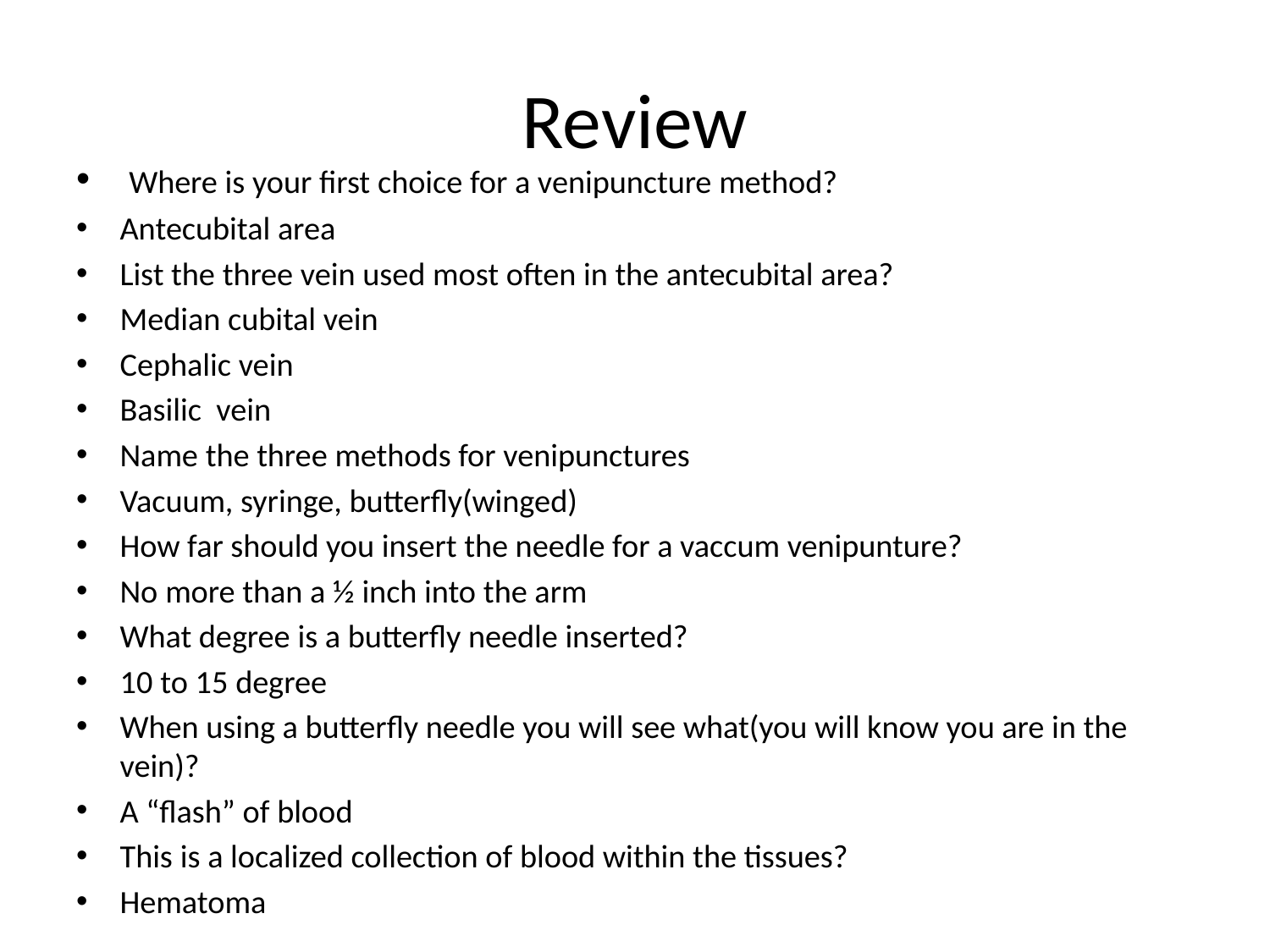

# Review
 Where is your first choice for a venipuncture method?
Antecubital area
List the three vein used most often in the antecubital area?
Median cubital vein
Cephalic vein
Basilic  vein
Name the three methods for venipunctures
Vacuum, syringe, butterfly(winged)
How far should you insert the needle for a vaccum venipunture?
No more than a ½ inch into the arm
What degree is a butterfly needle inserted?
10 to 15 degree
When using a butterfly needle you will see what(you will know you are in the vein)?
A “flash” of blood
This is a localized collection of blood within the tissues?
Hematoma